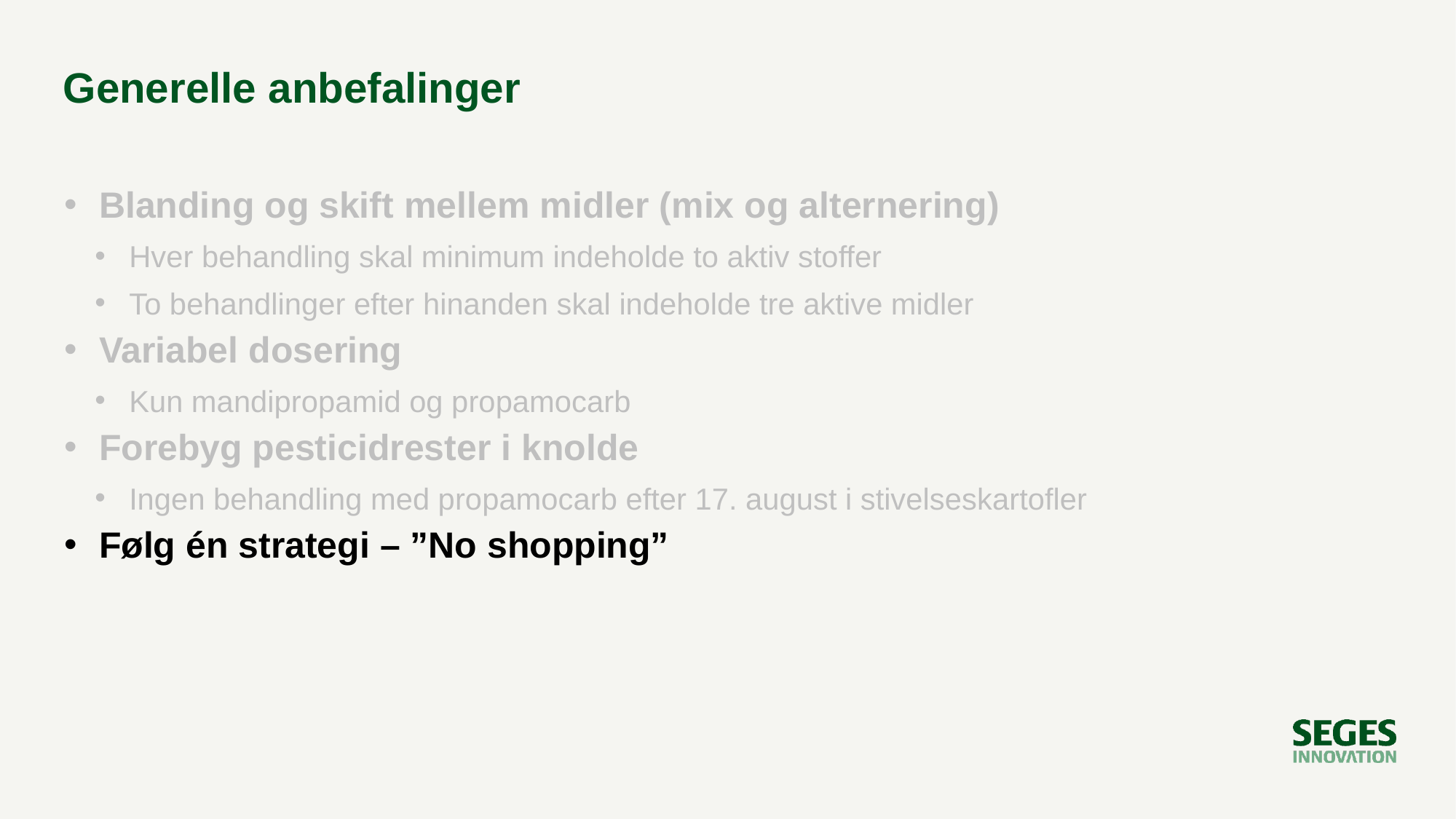

# Generelle anbefalinger
Blanding og skift mellem midler (mix og alternering)
Hver behandling skal minimum indeholde to aktiv stoffer
To behandlinger efter hinanden skal indeholde tre aktive midler
Variabel dosering
Kun mandipropamid og propamocarb
Forebyg pesticidrester i knolde
Ingen behandling med propamocarb efter 17. august i stivelseskartofler
Følg én strategi – ”No shopping”